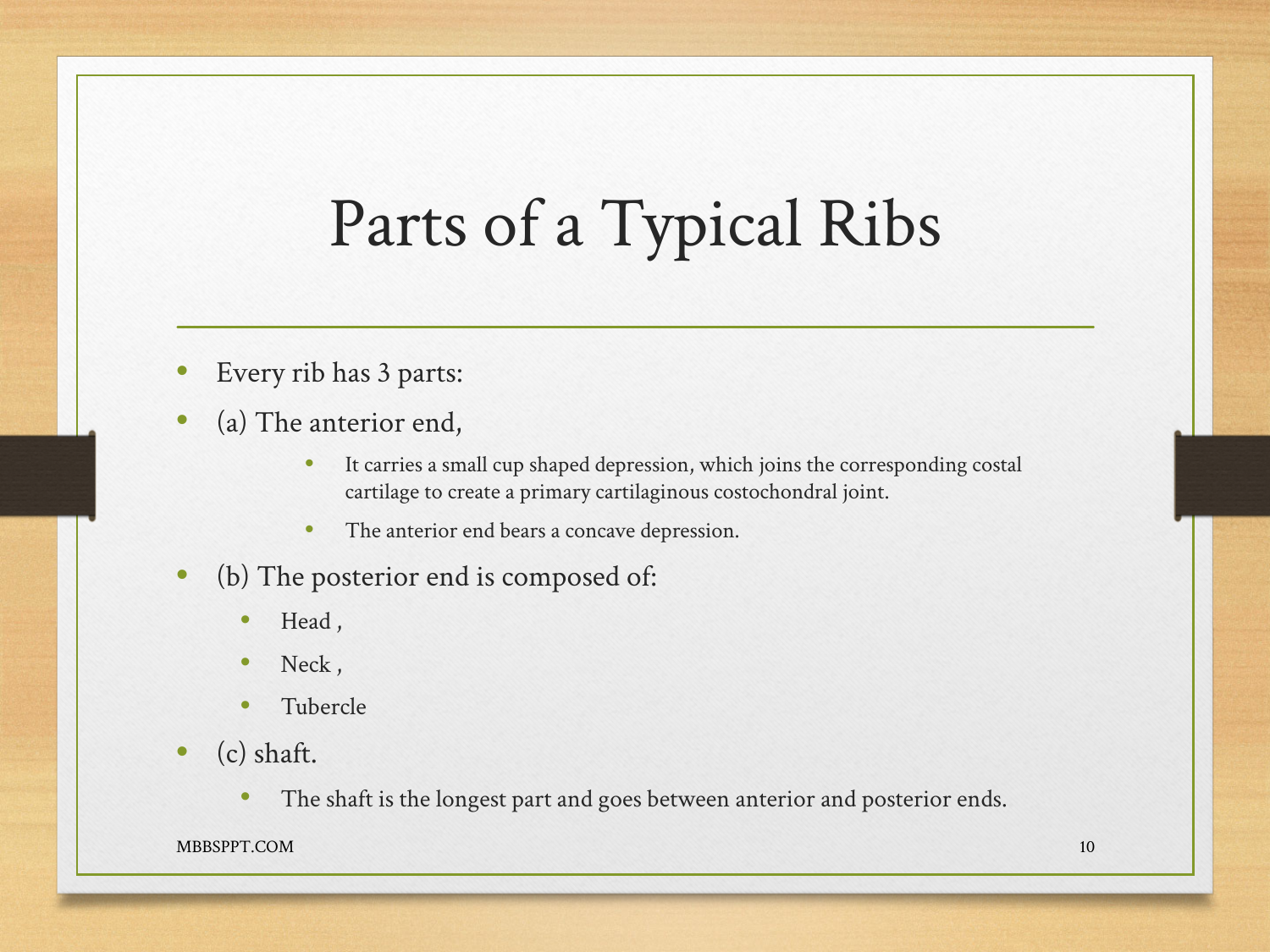

# Parts of a Typical Ribs
Every rib has 3 parts:
(a) The anterior end,
It carries a small cup shaped depression, which joins the corresponding costal cartilage to create a primary cartilaginous costochondral joint.
The anterior end bears a concave depression.
(b) The posterior end is composed of:
Head ,
Neck ,
Tubercle
(c) shaft.
The shaft is the longest part and goes between anterior and posterior ends.
MBBSPPT.COM
10